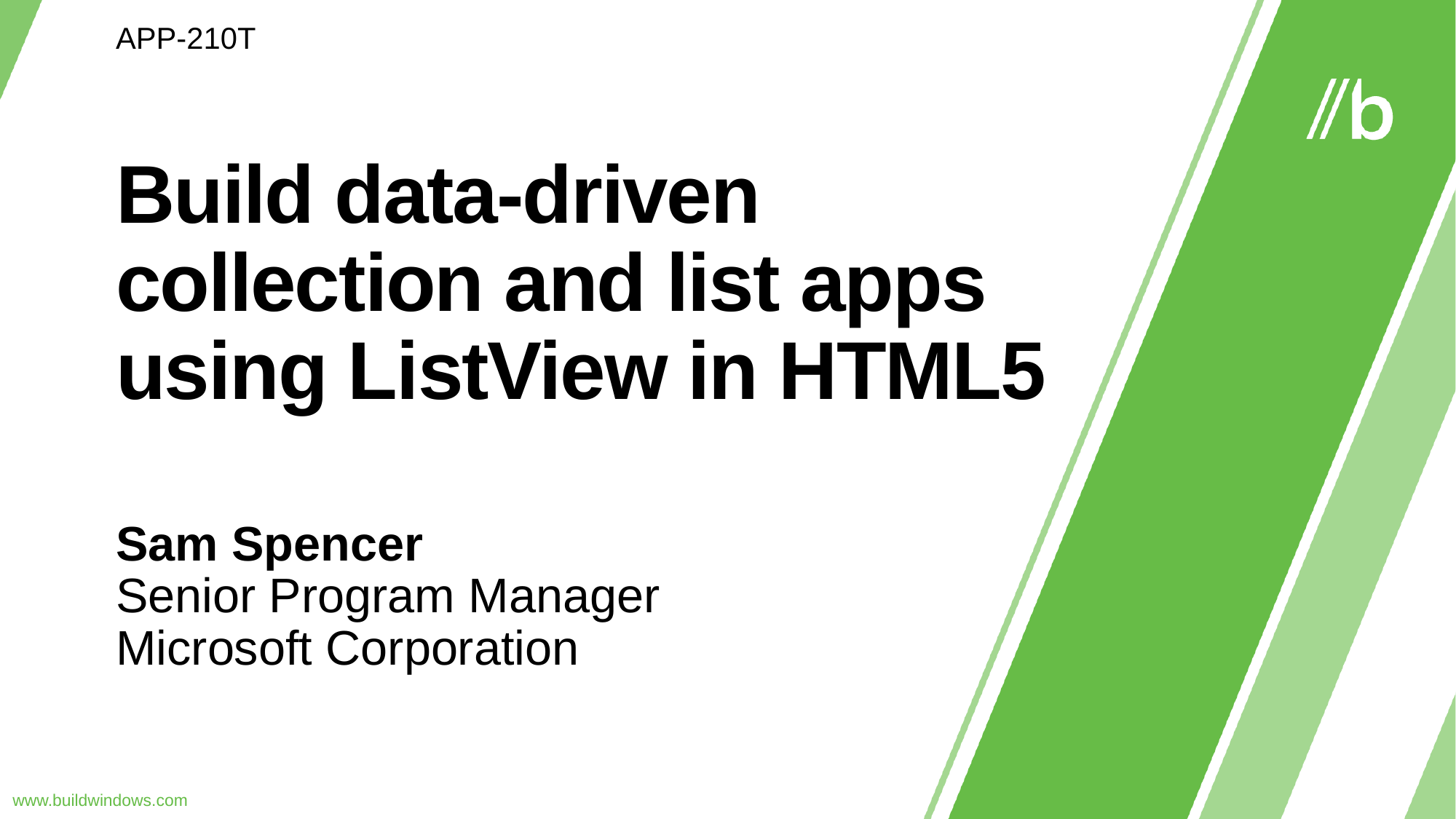

APP-210T
# Build data-driven collection and list apps using ListView in HTML5
Sam Spencer
Senior Program Manager
Microsoft Corporation